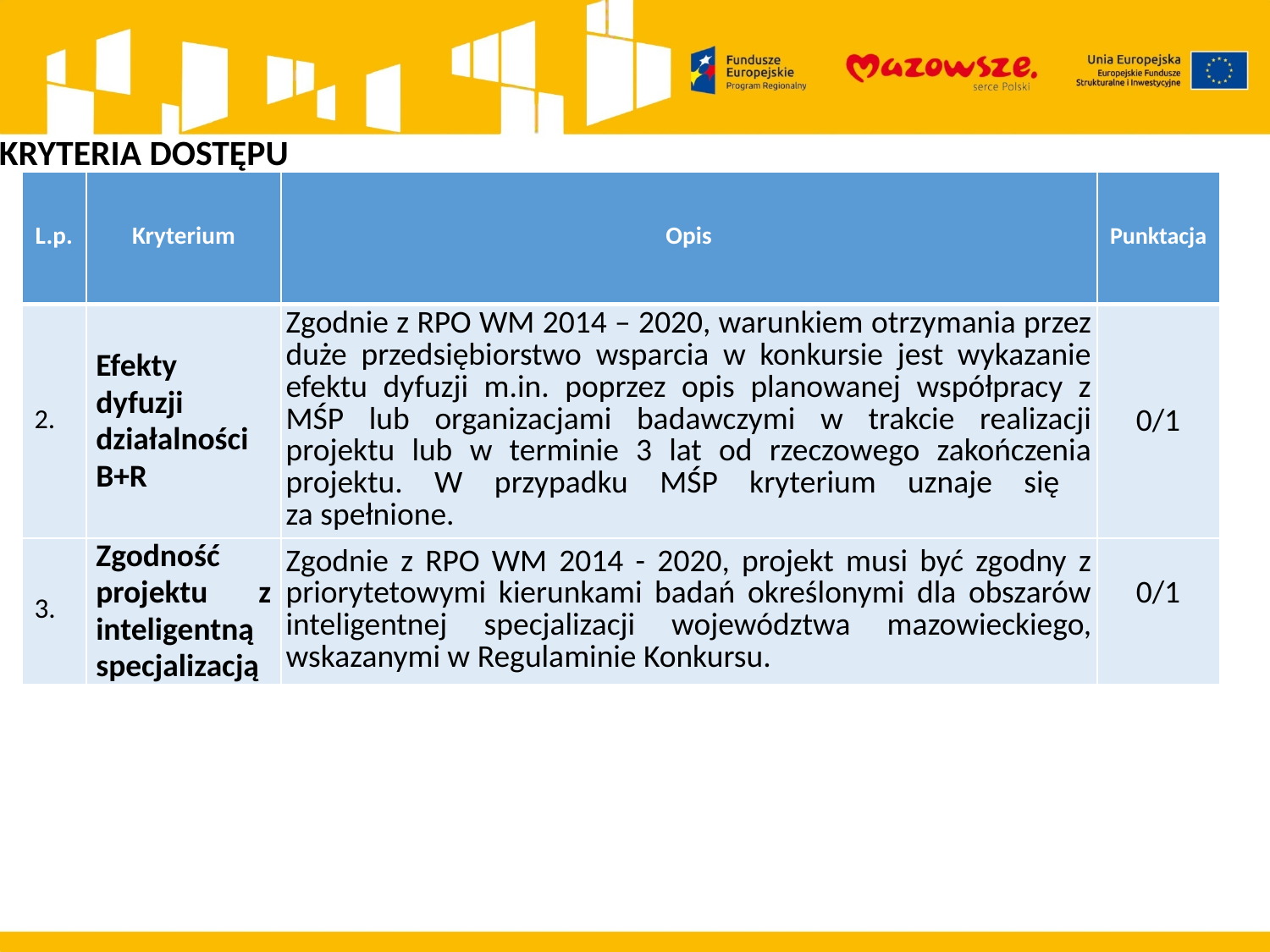

# KRYTERIA DOSTĘPU
| L.p. | Kryterium | Opis | Punktacja |
| --- | --- | --- | --- |
| 2. | Efekty dyfuzji działalności B+R | Zgodnie z RPO WM 2014 – 2020, warunkiem otrzymania przez duże przedsiębiorstwo wsparcia w konkursie jest wykazanie efektu dyfuzji m.in. poprzez opis planowanej współpracy z MŚP lub organizacjami badawczymi w trakcie realizacji projektu lub w terminie 3 lat od rzeczowego zakończenia projektu. W przypadku MŚP kryterium uznaje się za spełnione. | 0/1 |
| 3. | Zgodność projektu z inteligentną specjalizacją | Zgodnie z RPO WM 2014 - 2020, projekt musi być zgodny z priorytetowymi kierunkami badań określonymi dla obszarów inteligentnej specjalizacji województwa mazowieckiego, wskazanymi w Regulaminie Konkursu. | 0/1 |